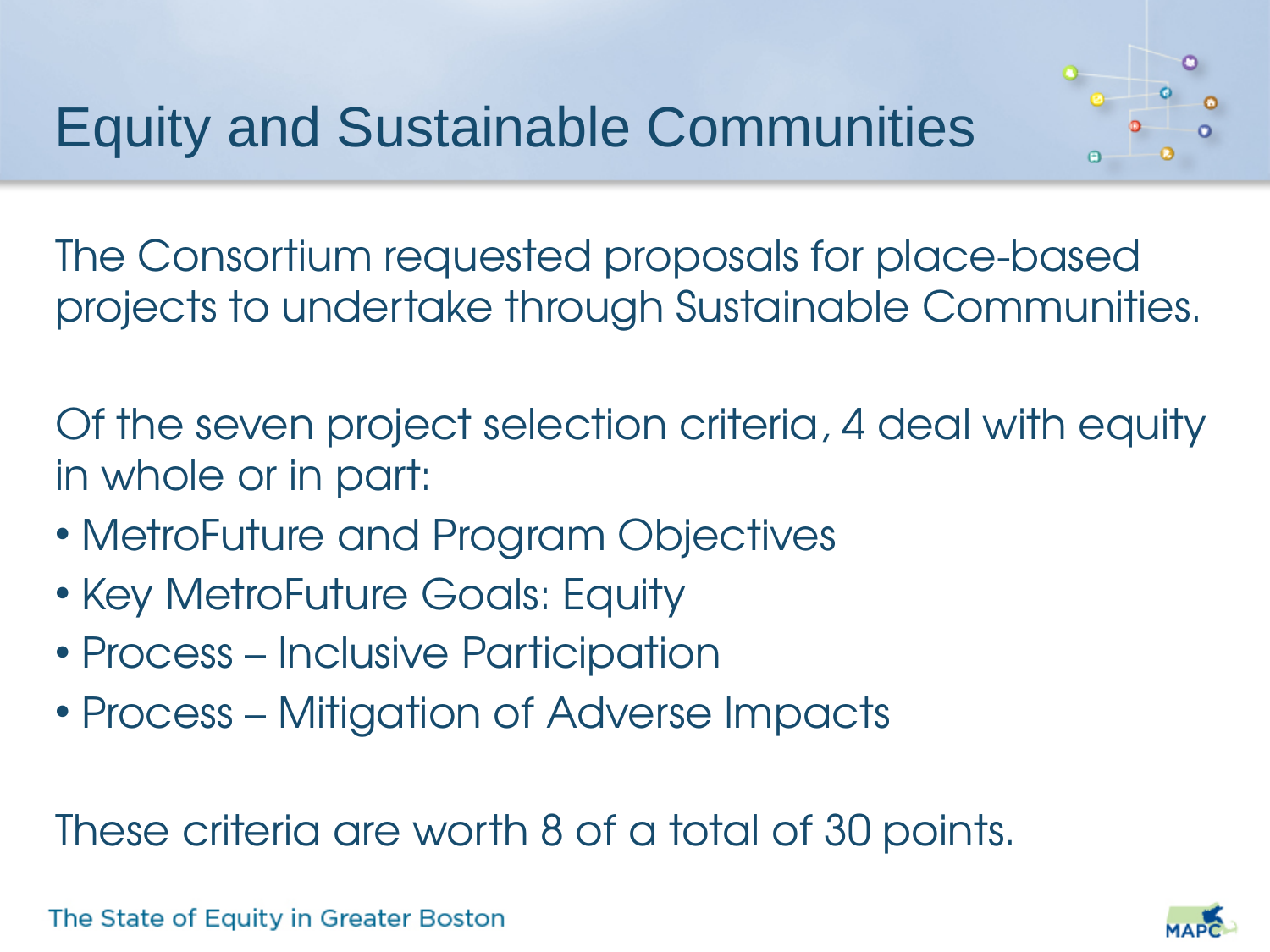

# Equity and Sustainable Communities
The Consortium requested proposals for place-based projects to undertake through Sustainable Communities.

Of the seven project selection criteria, 4 deal with equity in whole or in part:
 MetroFuture and Program Objectives
 Key MetroFuture Goals: Equity
 Process – Inclusive Participation
 Process – Mitigation of Adverse Impacts

These criteria are worth 8 of a total of 30 points.